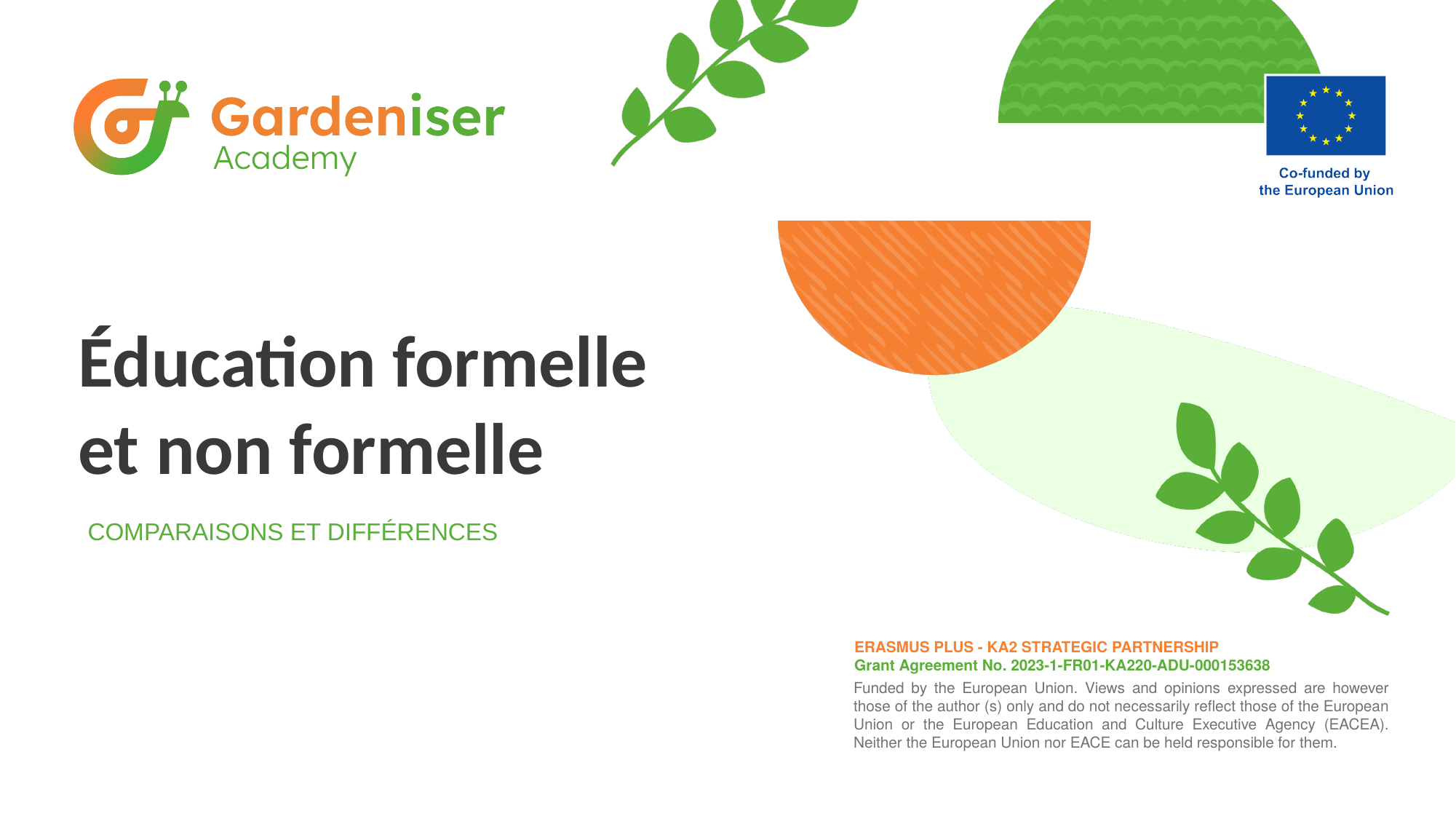

# Éducation formelle et non formelle
COMPARAISONS ET DIFFÉRENCES